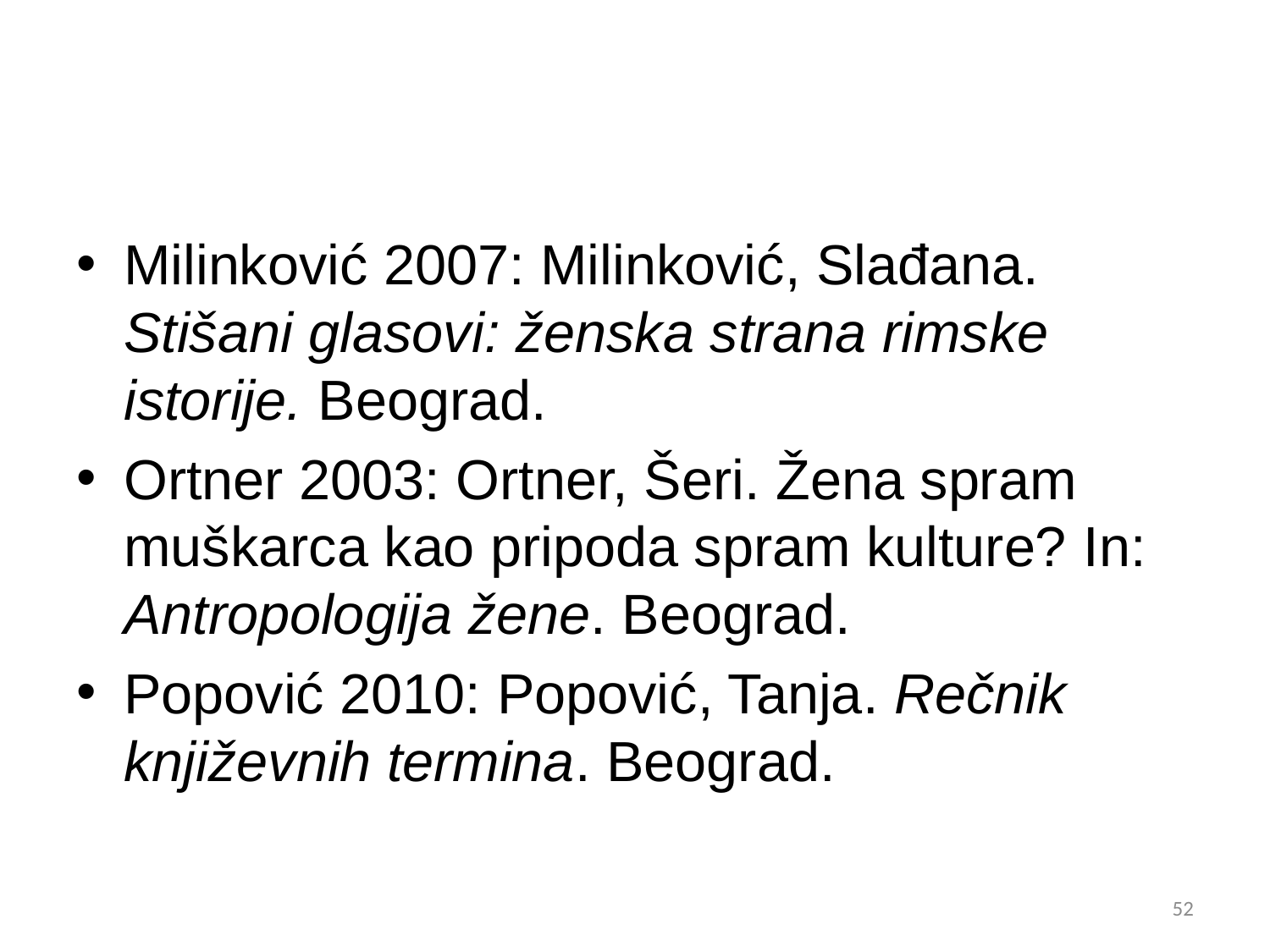

#
Milinković 2007: Milinković, Slađana. Stišani glasovi: ženska strana rimske istorije. Beograd.
Ortner 2003: Ortner, Šeri. Žena spram muškarca kao pripoda spram kulture? In: Antropologija žene. Beograd.
Popović 2010: Popović, Tanja. Rečnik književnih termina. Beograd.

52